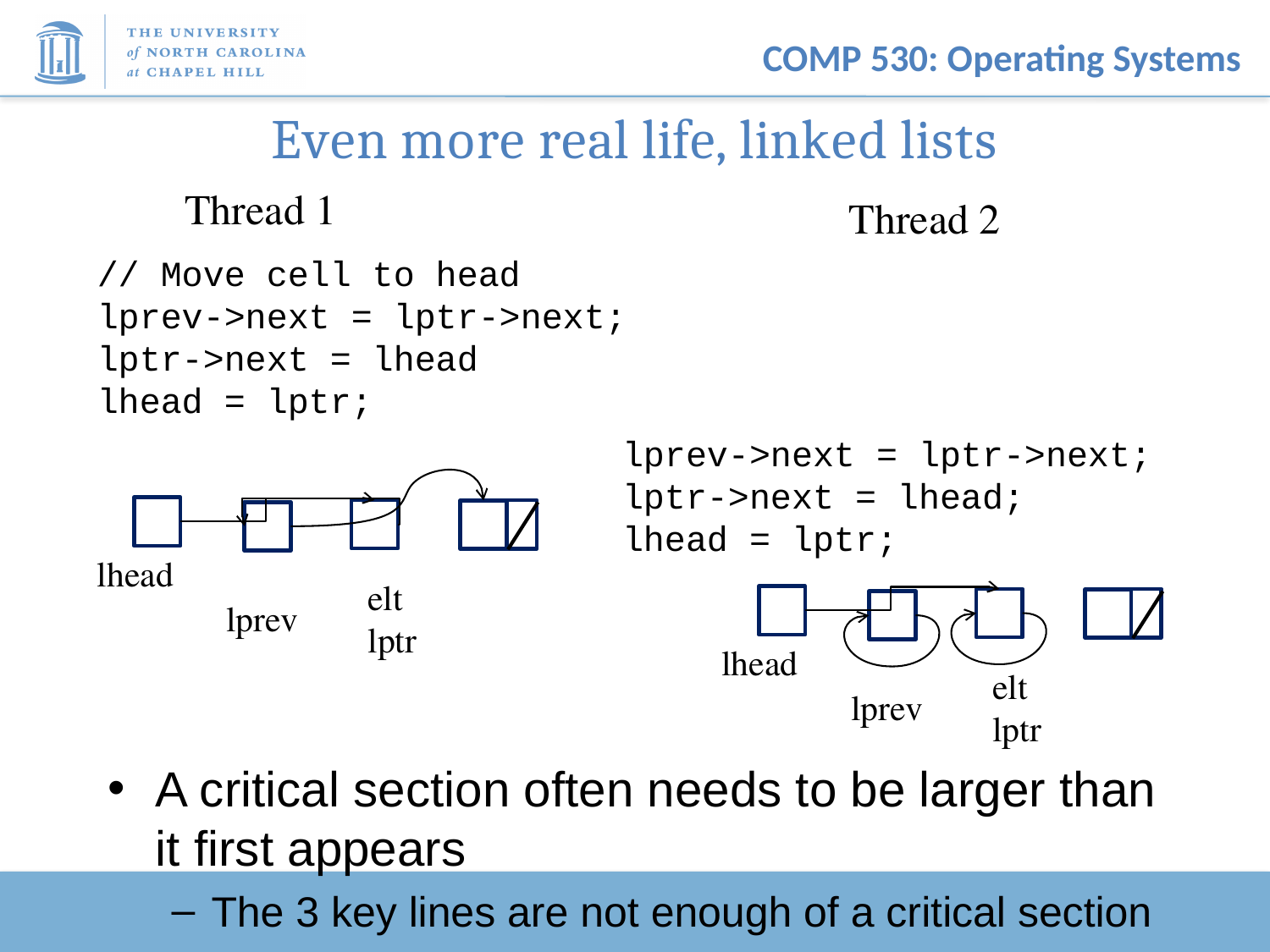

# Even more real life, linked lists
Thread 1
Thread 2
    // Move cell to head
    lprev->next = lptr->next;
    lptr->next = lhead
    lhead = lptr;
lprev->next = lptr->next;
lptr->next = lhead;
lhead = lptr;

lhead
elt
lptr

lprev

lhead
elt
lptr
lprev
A critical section often needs to be larger than it first appears
The 3 key lines are not enough of a critical section